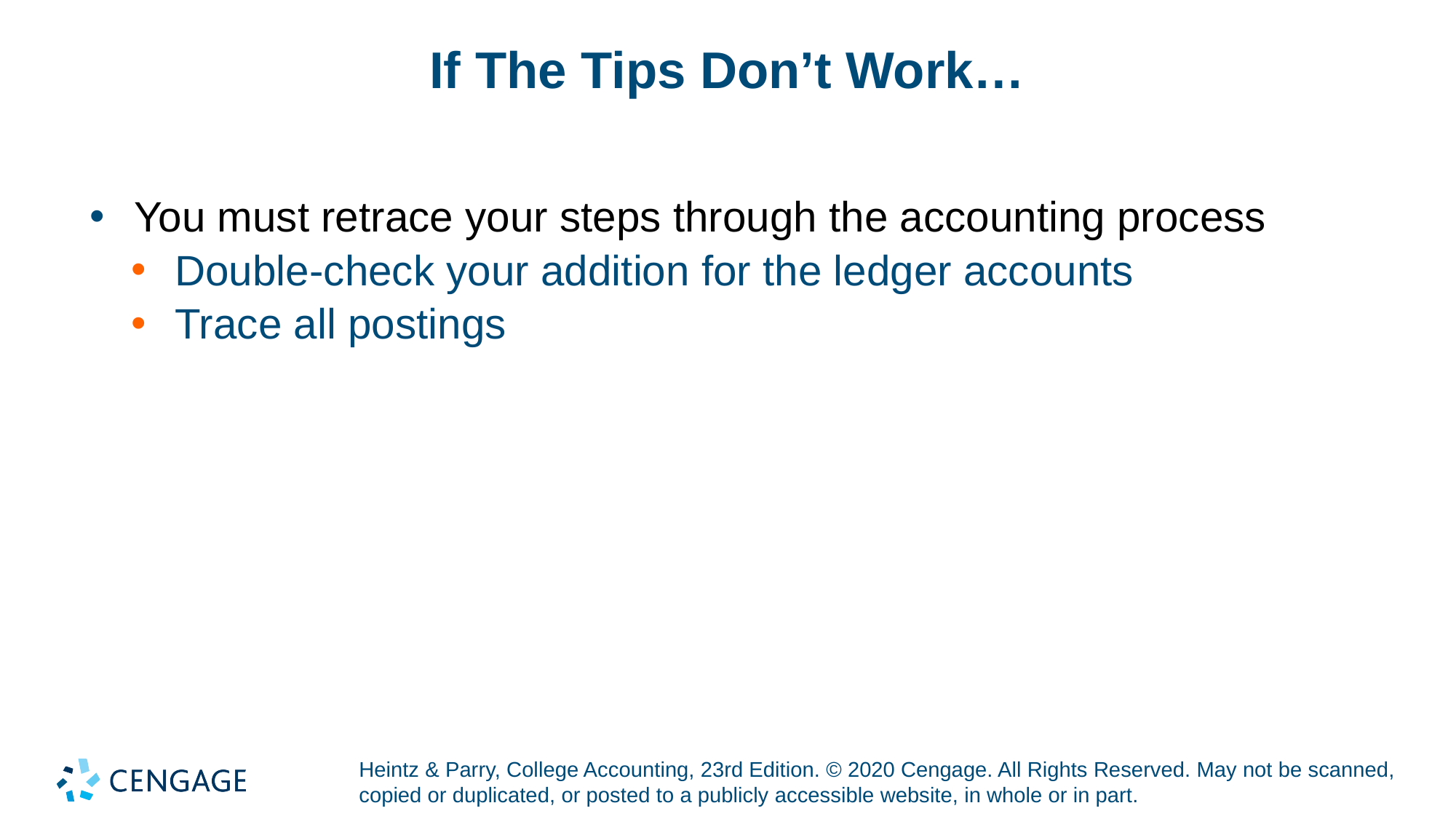

# If The Tips Don’t Work…
You must retrace your steps through the accounting process
Double-check your addition for the ledger accounts
Trace all postings